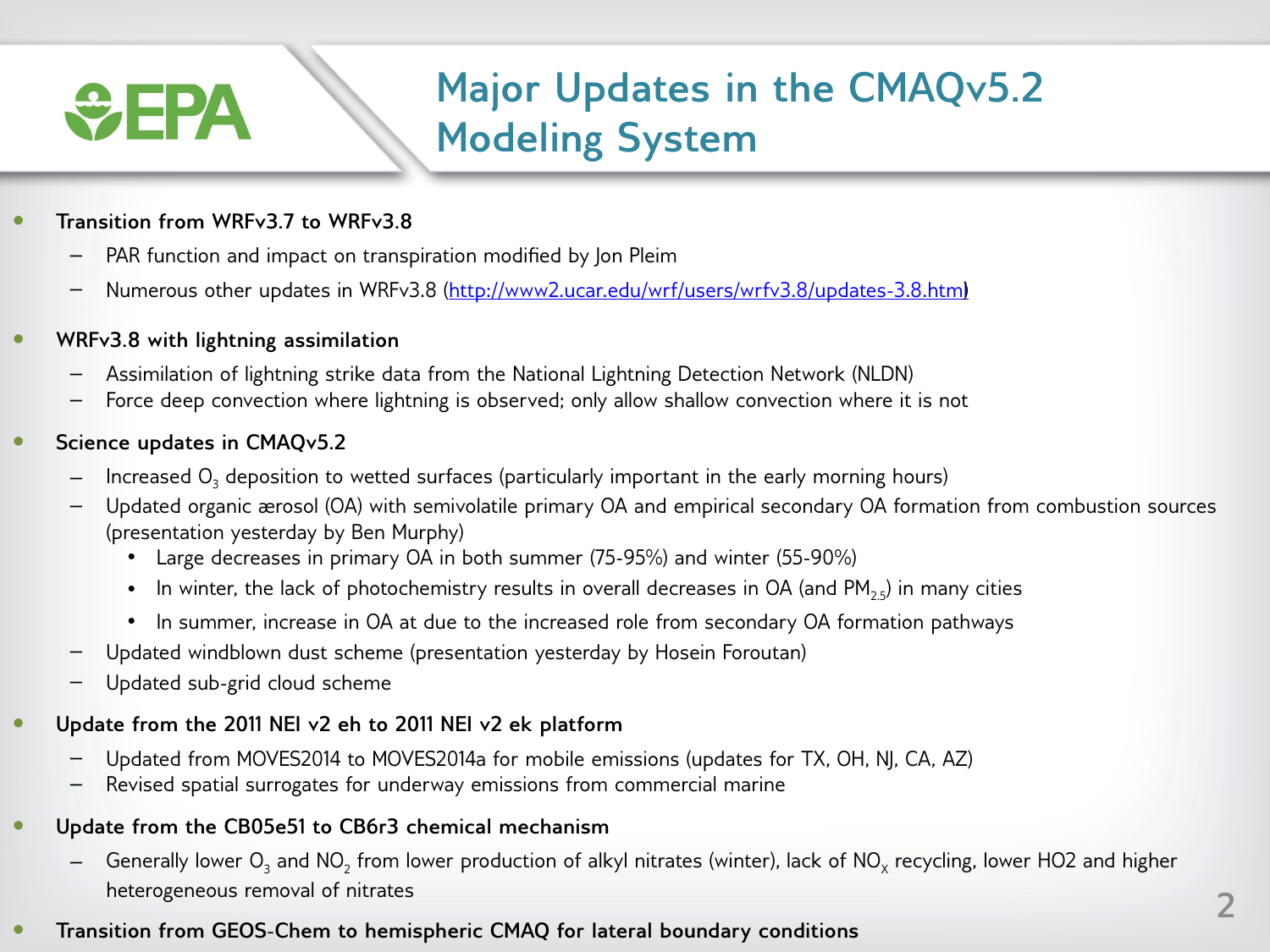

Major Updates in the CMAQv5.2
Modeling System
Transition from WRFv3.7 to WRFv3.8
PAR function and impact on transpiration modified by Jon Pleim
Numerous other updates in WRFv3.8 (http://www2.ucar.edu/wrf/users/wrfv3.8/updates-3.8.html)

WRFv3.8 with lightning assimilation
Assimilation of lightning strike data from the National Lightning Detection Network (NLDN)
Force deep convection where lightning is observed; only allow shallow convection where it is not

Science updates in CMAQv5.2
Increased O3 deposition to wetted surfaces (particularly important in the early morning hours)
Updated organic aerosol (OA) with semivolatile primary OA and empirical secondary OA formation from combustion sources (presentation yesterday by Ben Murphy)
Large decreases in primary OA in both summer (75-95%) and winter (55-90%)
In winter, the lack of photochemistry results in overall decreases in OA (and PM2.5) in many cities
In summer, increase in OA at due to the increased role from secondary OA formation pathways
Updated windblown dust scheme (presentation yesterday by Hosein Foroutan)
Updated sub-grid cloud scheme

Update from the 2011 NEI v2 eh to 2011 NEI v2 ek platform
Updated from MOVES2014 to MOVES2014a for mobile emissions (updates for TX, OH, NJ, CA, AZ)
Revised spatial surrogates for underway emissions from commercial marine

Update from the CB05e51 to CB6r3 chemical mechanism
Generally lower O3 and NO2 from lower production of alkyl nitrates (winter), lack of NOX recycling, lower HO2 and higher heterogeneous removal of nitrates

Transition from GEOS-Chem to hemispheric CMAQ for lateral boundary conditions

2